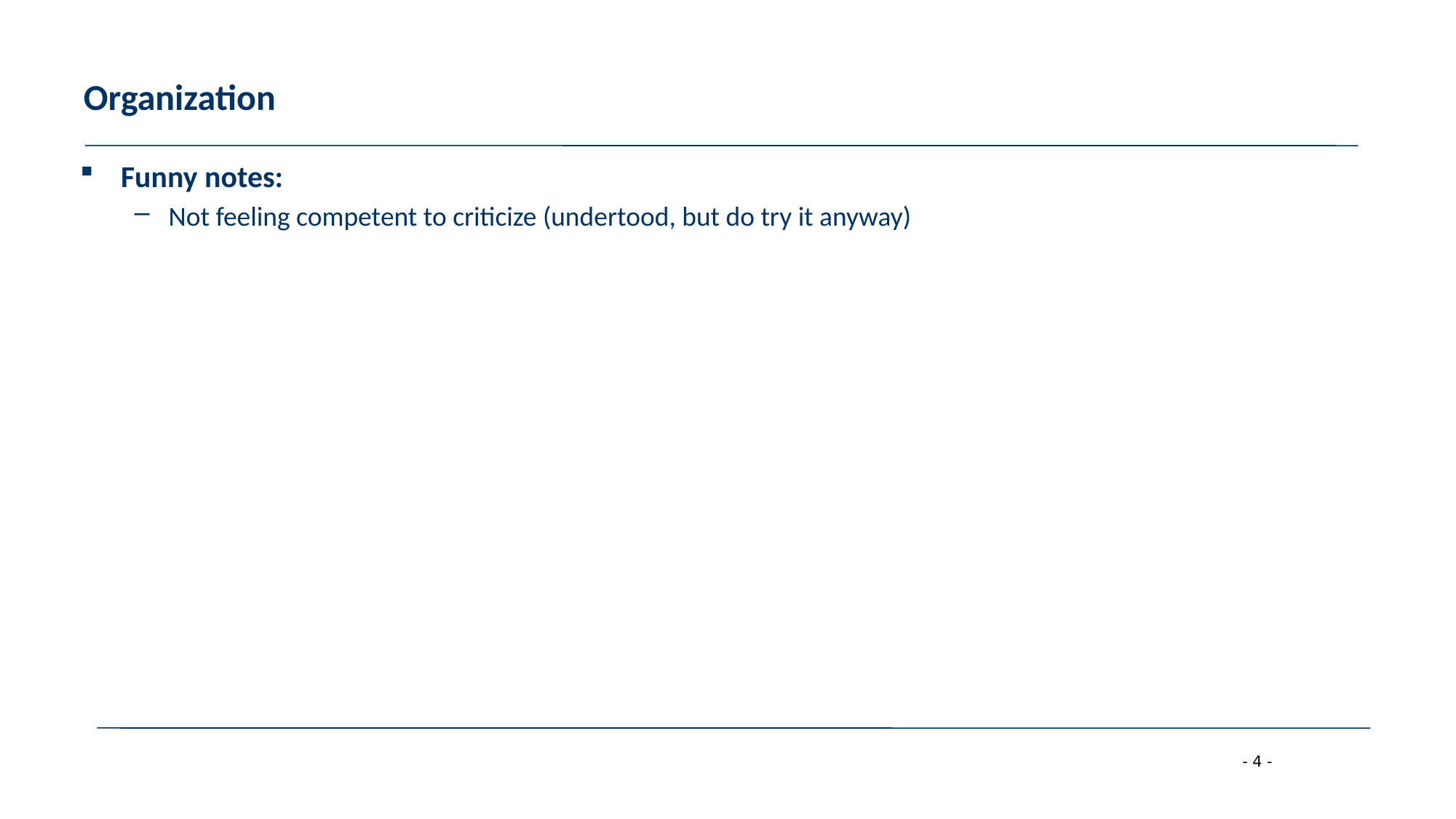

# Organization
Funny notes:
Not feeling competent to criticize (undertood, but do try it anyway)